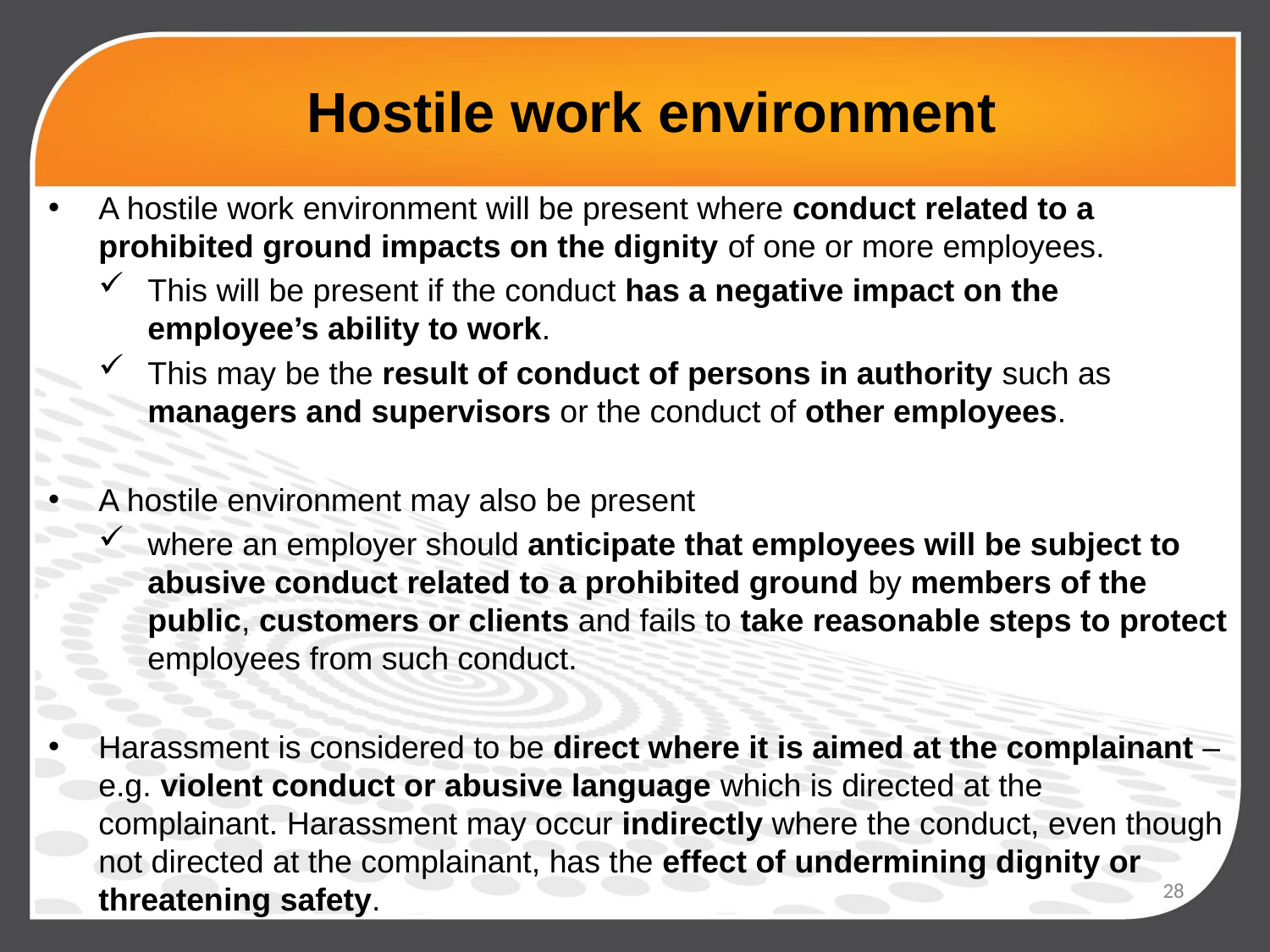

# Hostile work environment
A hostile work environment will be present where conduct related to a prohibited ground impacts on the dignity of one or more employees.
This will be present if the conduct has a negative impact on the employee’s ability to work.
This may be the result of conduct of persons in authority such as managers and supervisors or the conduct of other employees.

A hostile environment may also be present
where an employer should anticipate that employees will be subject to abusive conduct related to a prohibited ground by members of the public, customers or clients and fails to take reasonable steps to protect employees from such conduct.

Harassment is considered to be direct where it is aimed at the complainant – e.g. violent conduct or abusive language which is directed at the complainant. Harassment may occur indirectly where the conduct, even though not directed at the complainant, has the effect of undermining dignity or threatening safety.

28